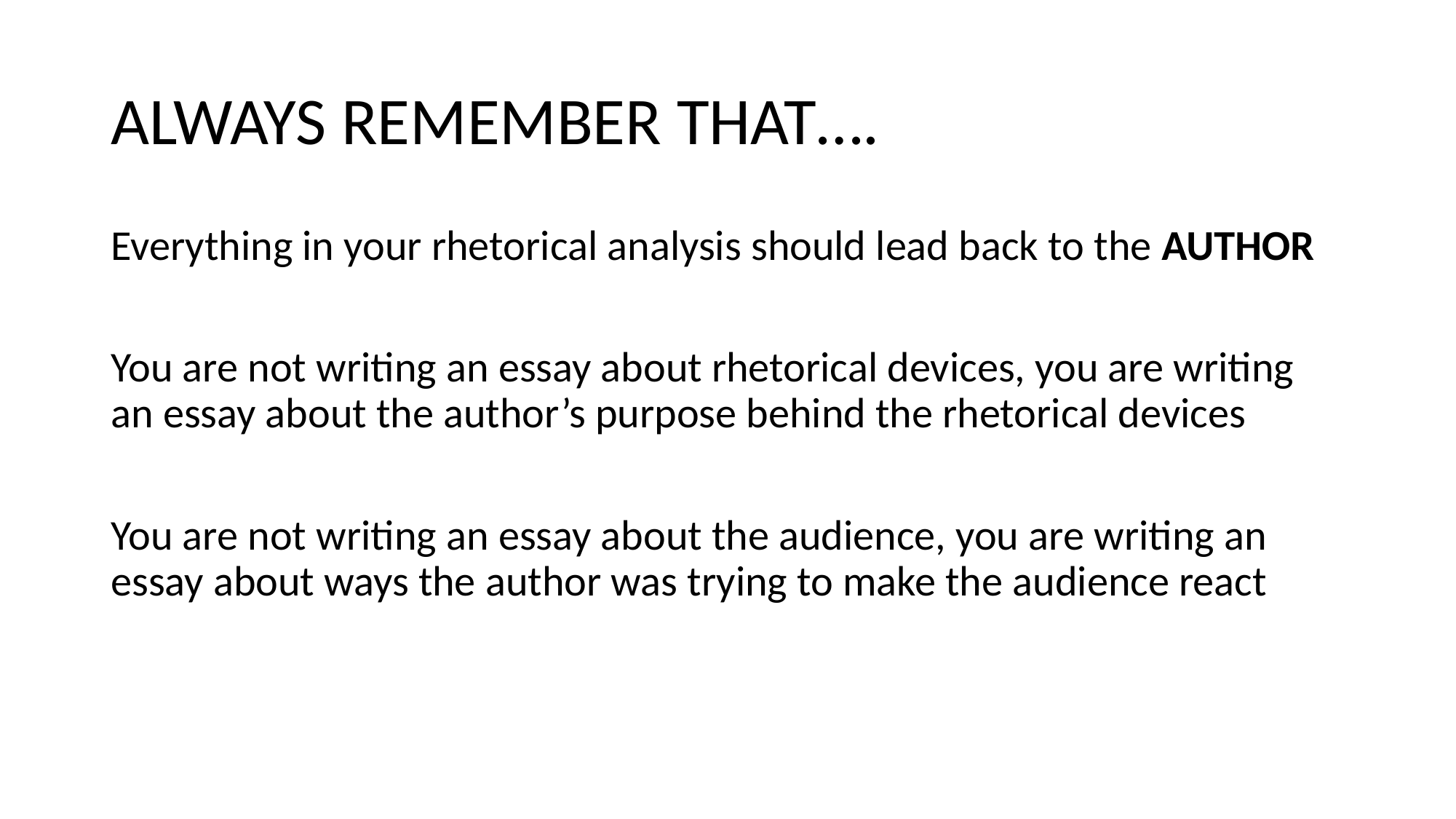

# ALWAYS REMEMBER THAT….
Everything in your rhetorical analysis should lead back to the AUTHOR

You are not writing an essay about rhetorical devices, you are writing an essay about the author’s purpose behind the rhetorical devices

You are not writing an essay about the audience, you are writing an essay about ways the author was trying to make the audience react